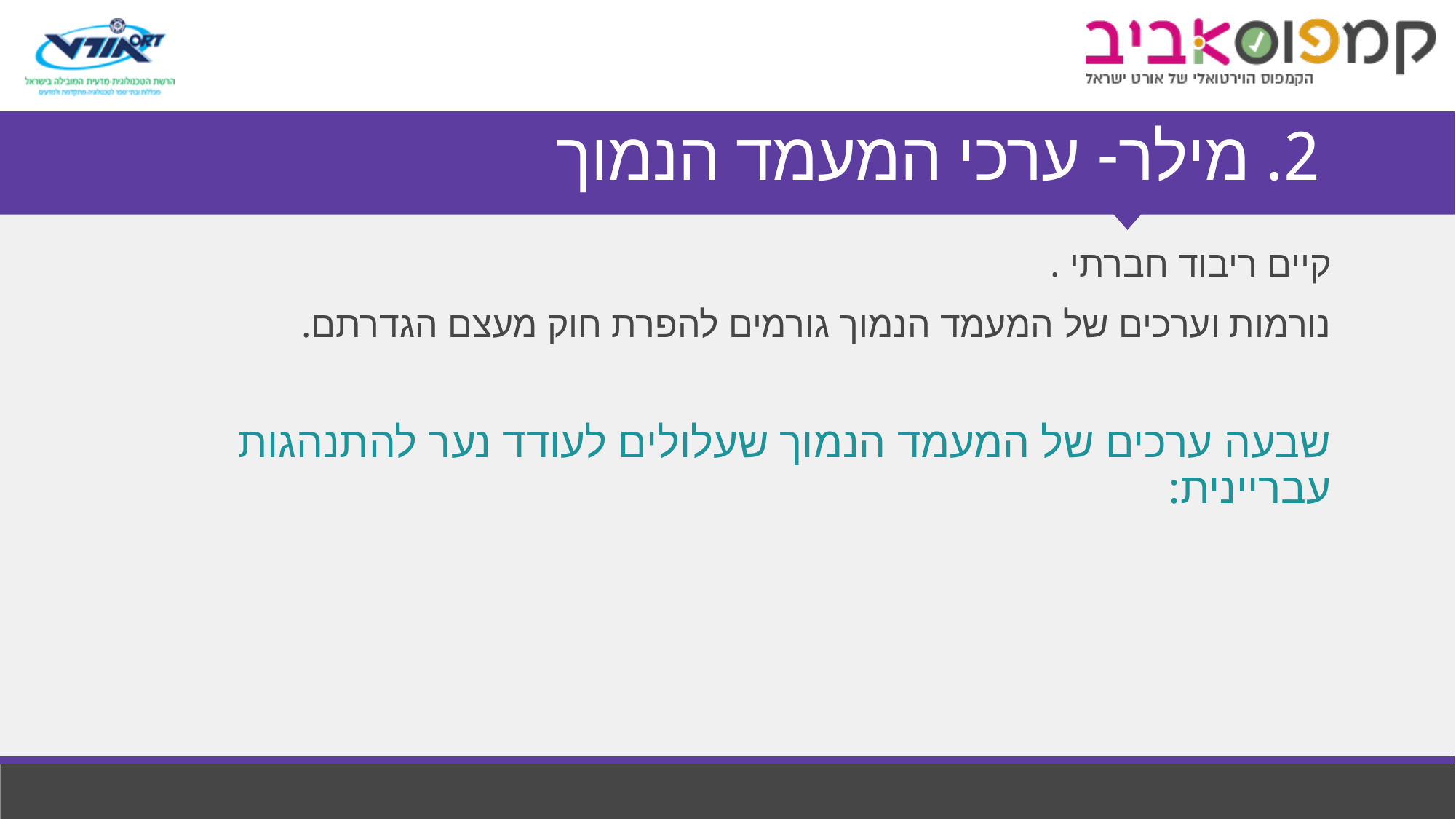

# 2. מילר- ערכי המעמד הנמוך
קיים ריבוד חברתי .
נורמות וערכים של המעמד הנמוך גורמים להפרת חוק מעצם הגדרתם.

שבעה ערכים של המעמד הנמוך שעלולים לעודד נער להתנהגות עבריינית: